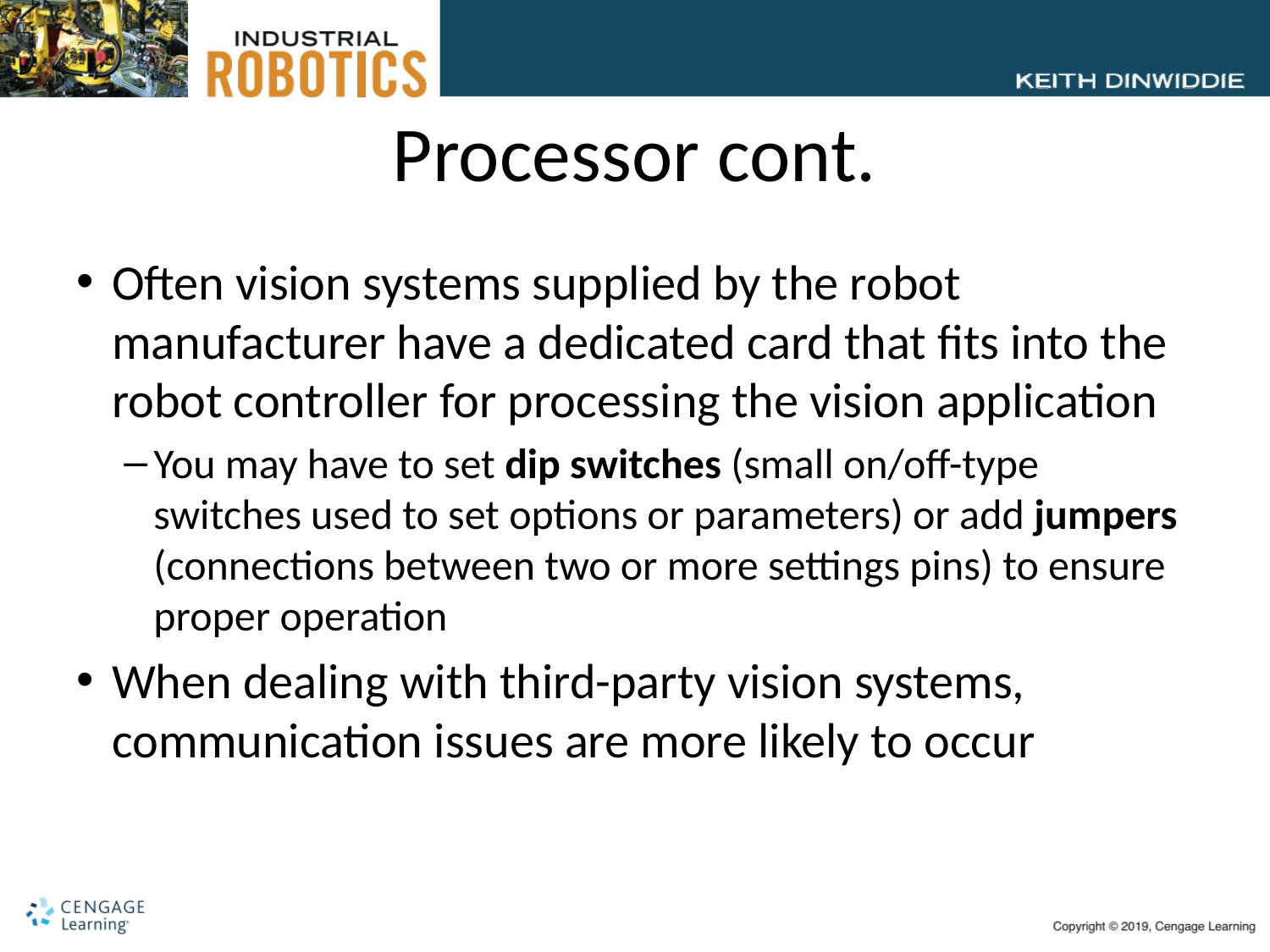

# Processor cont.
Often vision systems supplied by the robot manufacturer have a dedicated card that fits into the robot controller for processing the vision application
You may have to set dip switches (small on/off-type switches used to set options or parameters) or add jumpers (connections between two or more settings pins) to ensure proper operation
When dealing with third-party vision systems, communication issues are more likely to occur